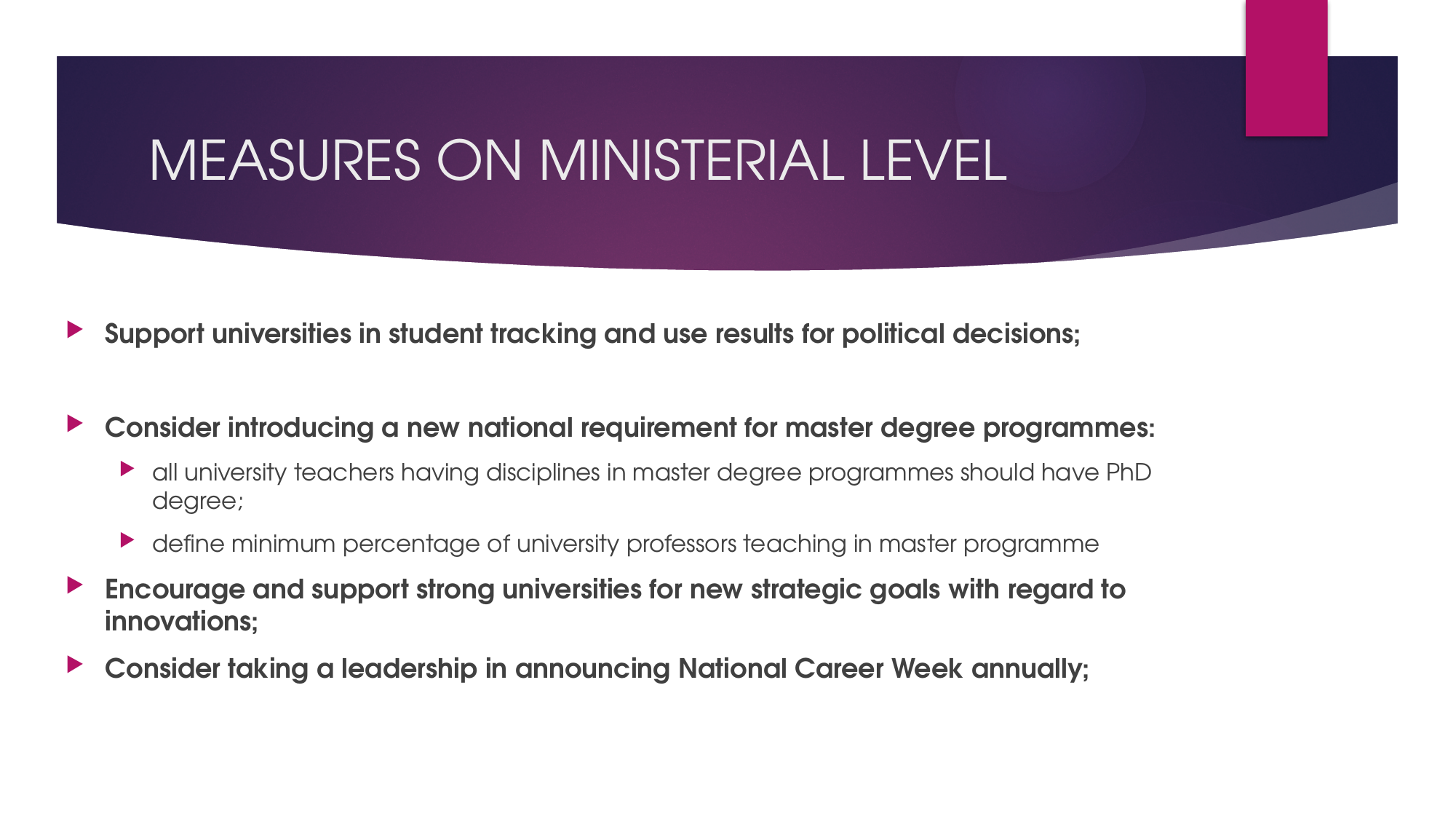

# MEASURES ON MINISTERIAL LEVEL
Support universities in student tracking and use results for political decisions;

Consider introducing a new national requirement for master degree programmes:
all university teachers having disciplines in master degree programmes should have PhD degree;
define minimum percentage of university professors teaching in master programme
Encourage and support strong universities for new strategic goals with regard to innovations;
Consider taking a leadership in announcing National Career Week annually;